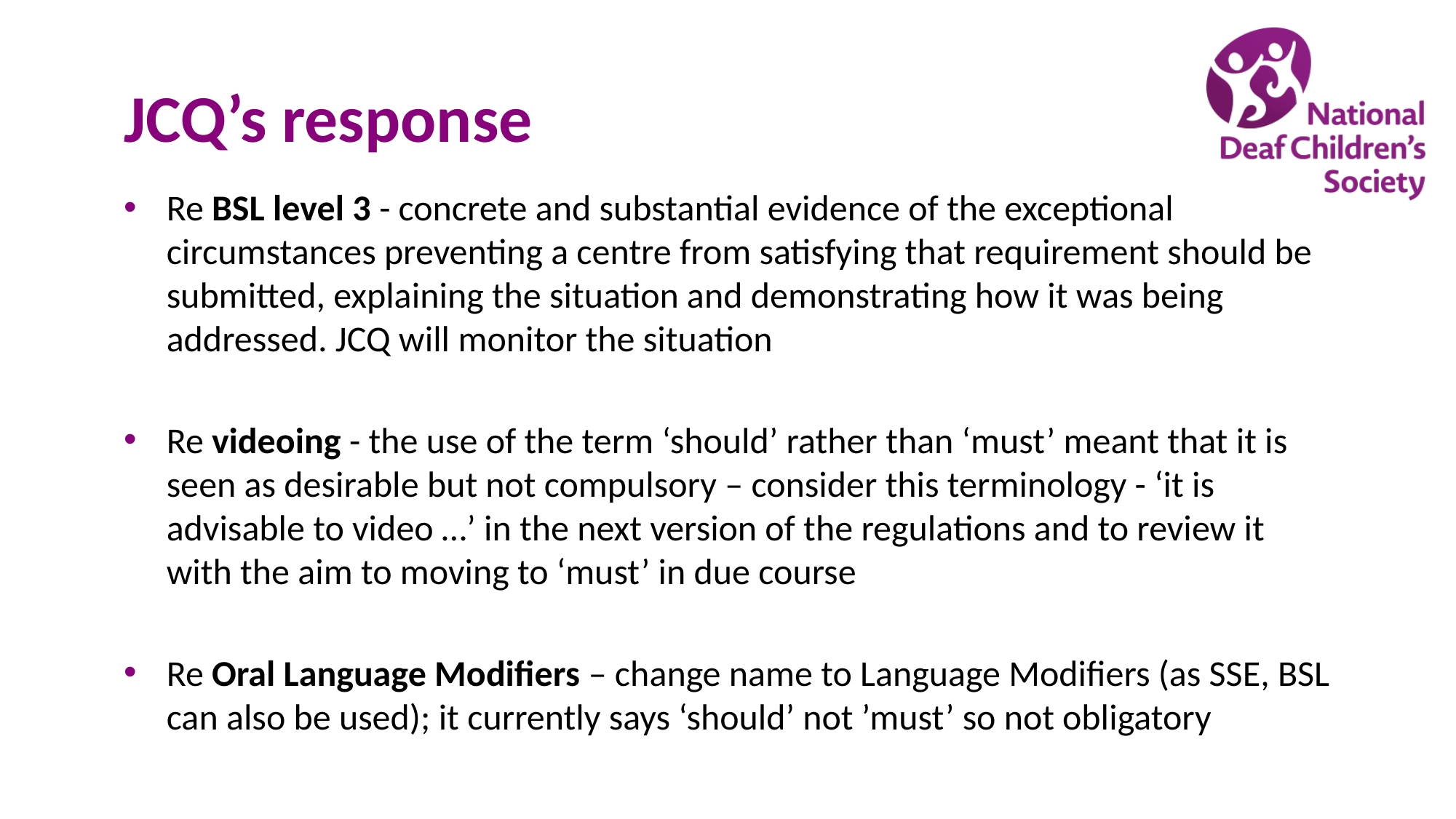

# JCQ’s response
Re BSL level 3 - concrete and substantial evidence of the exceptional circumstances preventing a centre from satisfying that requirement should be submitted, explaining the situation and demonstrating how it was being addressed. JCQ will monitor the situation

Re videoing - the use of the term ‘should’ rather than ‘must’ meant that it is seen as desirable but not compulsory – consider this terminology - ‘it is advisable to video …’ in the next version of the regulations and to review it with the aim to moving to ‘must’ in due course

Re Oral Language Modifiers – change name to Language Modifiers (as SSE, BSL can also be used); it currently says ‘should’ not ’must’ so not obligatory